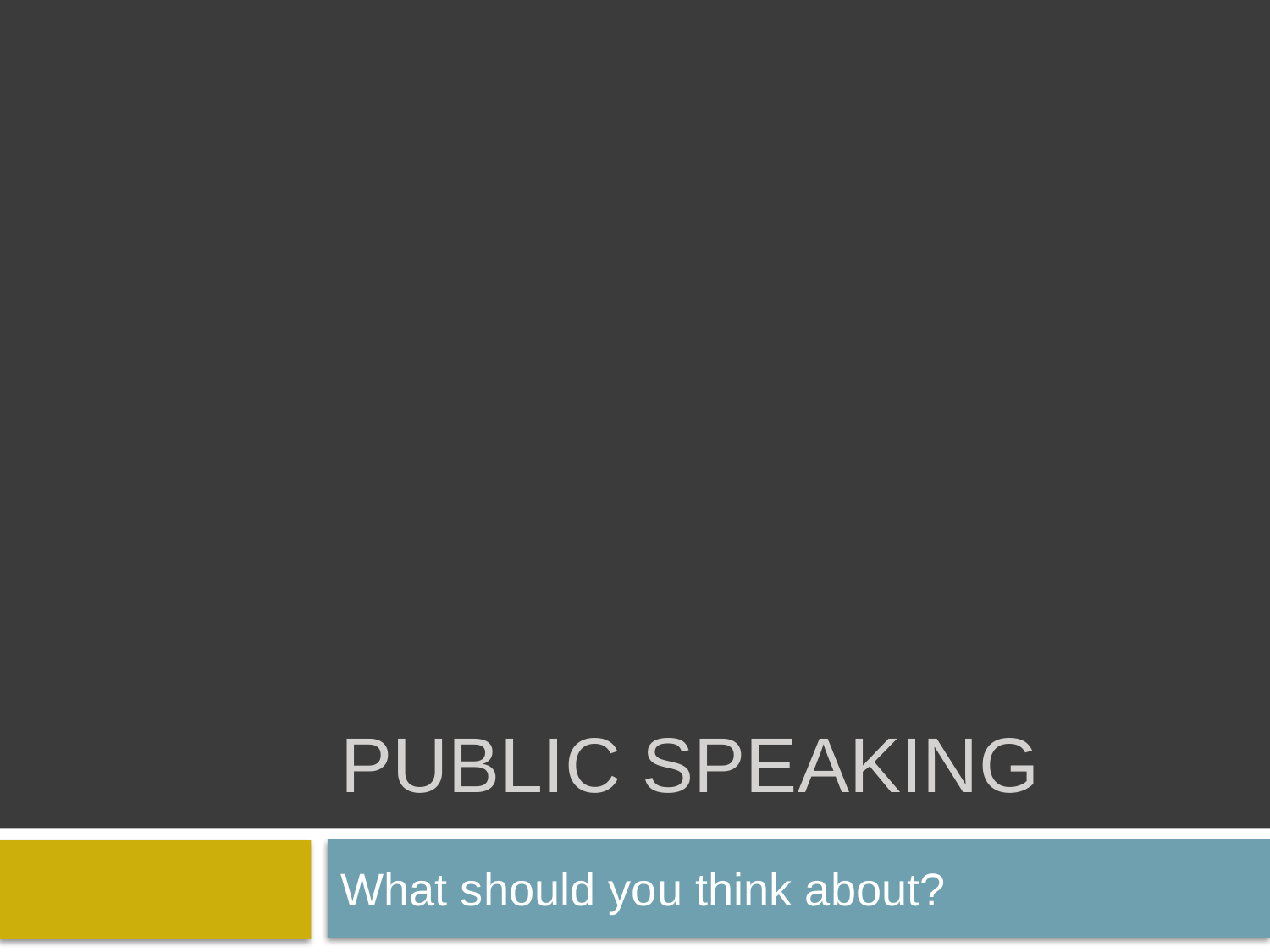

# Public speaking
What should you think about?